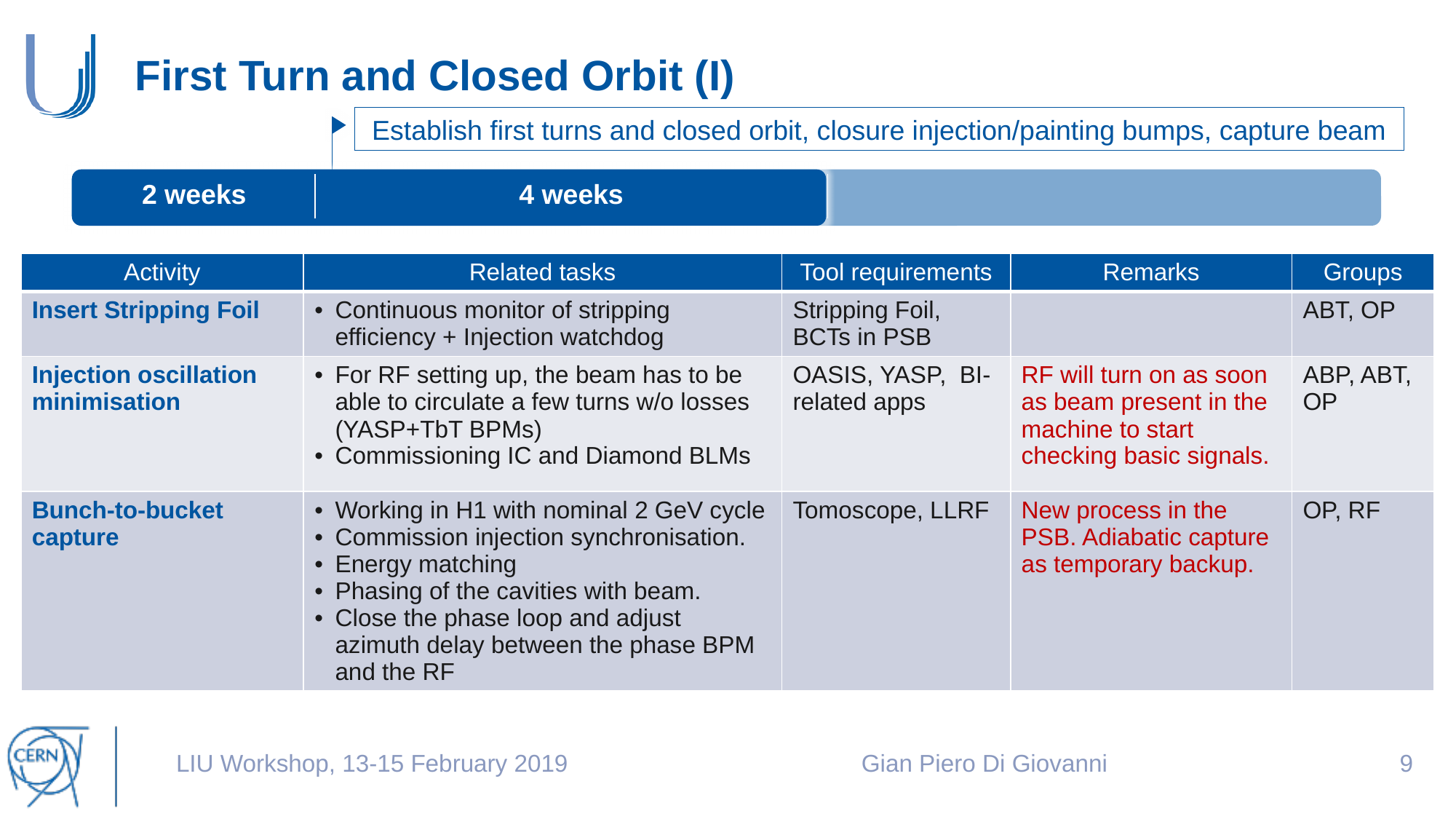

# First Turn and Closed Orbit (I)
Establish first turns and closed orbit, closure injection/painting bumps, capture beam

| 2 weeks | 4 weeks |  |
| --- | --- | --- |
| Activity | Related tasks | Tool requirements | Remarks | Groups |
| --- | --- | --- | --- | --- |
| Insert Stripping Foil | Continuous monitor of stripping efficiency + Injection watchdog | Stripping Foil, BCTs in PSB |  | ABT, OP |
| Injection oscillation minimisation | For RF setting up, the beam has to be able to circulate a few turns w/o losses (YASP+TbT BPMs) Commissioning IC and Diamond BLMs | OASIS, YASP, BI-related apps | RF will turn on as soon as beam present in the machine to start checking basic signals. | ABP, ABT, OP |
| Bunch-to-bucket capture | Working in H1 with nominal 2 GeV cycle Commission injection synchronisation. Energy matching Phasing of the cavities with beam. Close the phase loop and adjust azimuth delay between the phase BPM and the RF | Tomoscope, LLRF | New process in the PSB. Adiabatic capture as temporary backup. | OP, RF |
LIU Workshop, 13-15 February 2019
Gian Piero Di Giovanni
9